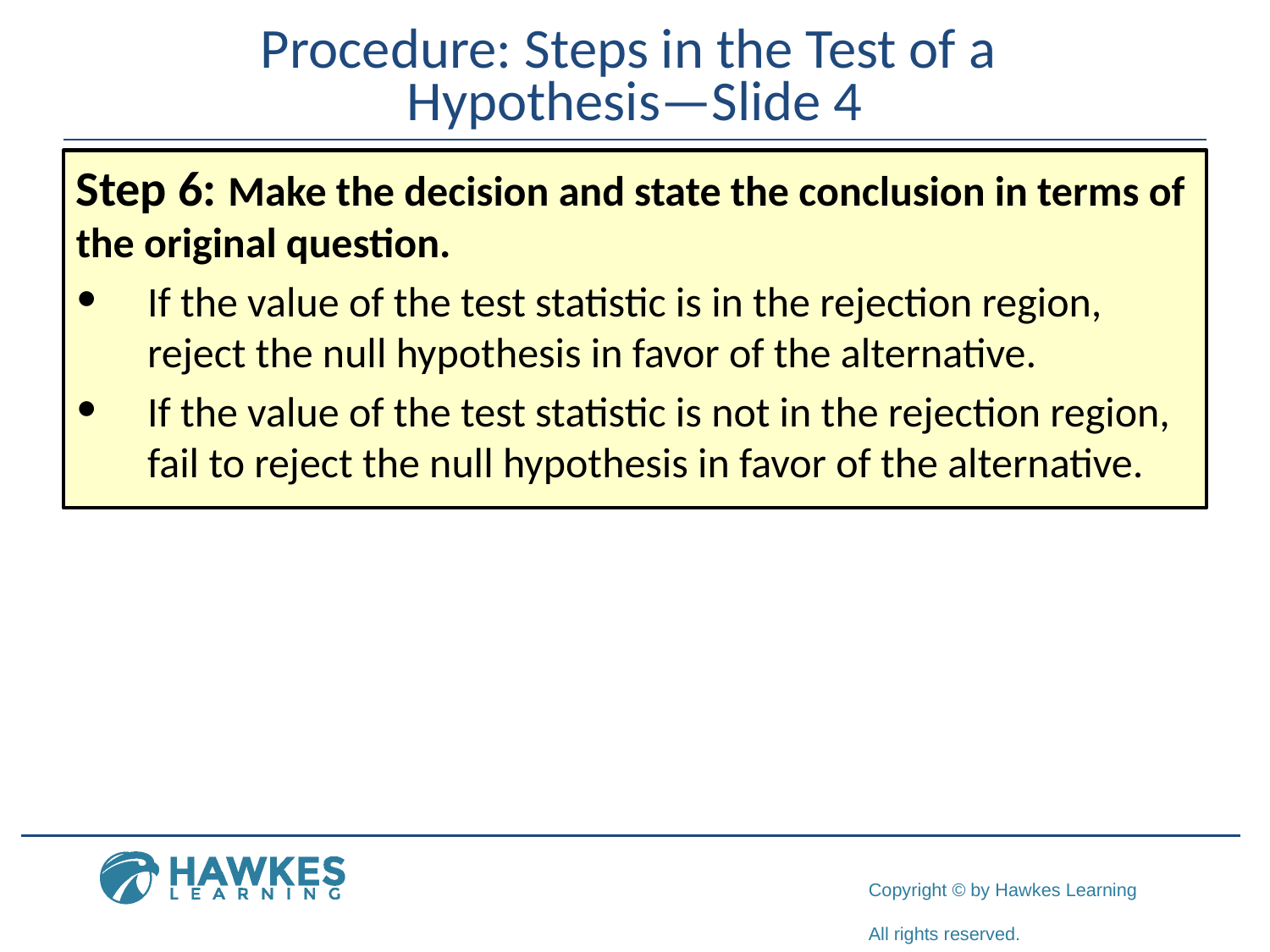

# Procedure: Steps in the Test of a Hypothesis—Slide 4
Step 6: Make the decision and state the conclusion in terms of the original question.
​If the value of the test statistic is in the rejection region, reject the null hypothesis in favor of the alternative.
​If the value of the test statistic is not in the rejection region, fail to reject the null hypothesis in favor of the alternative.